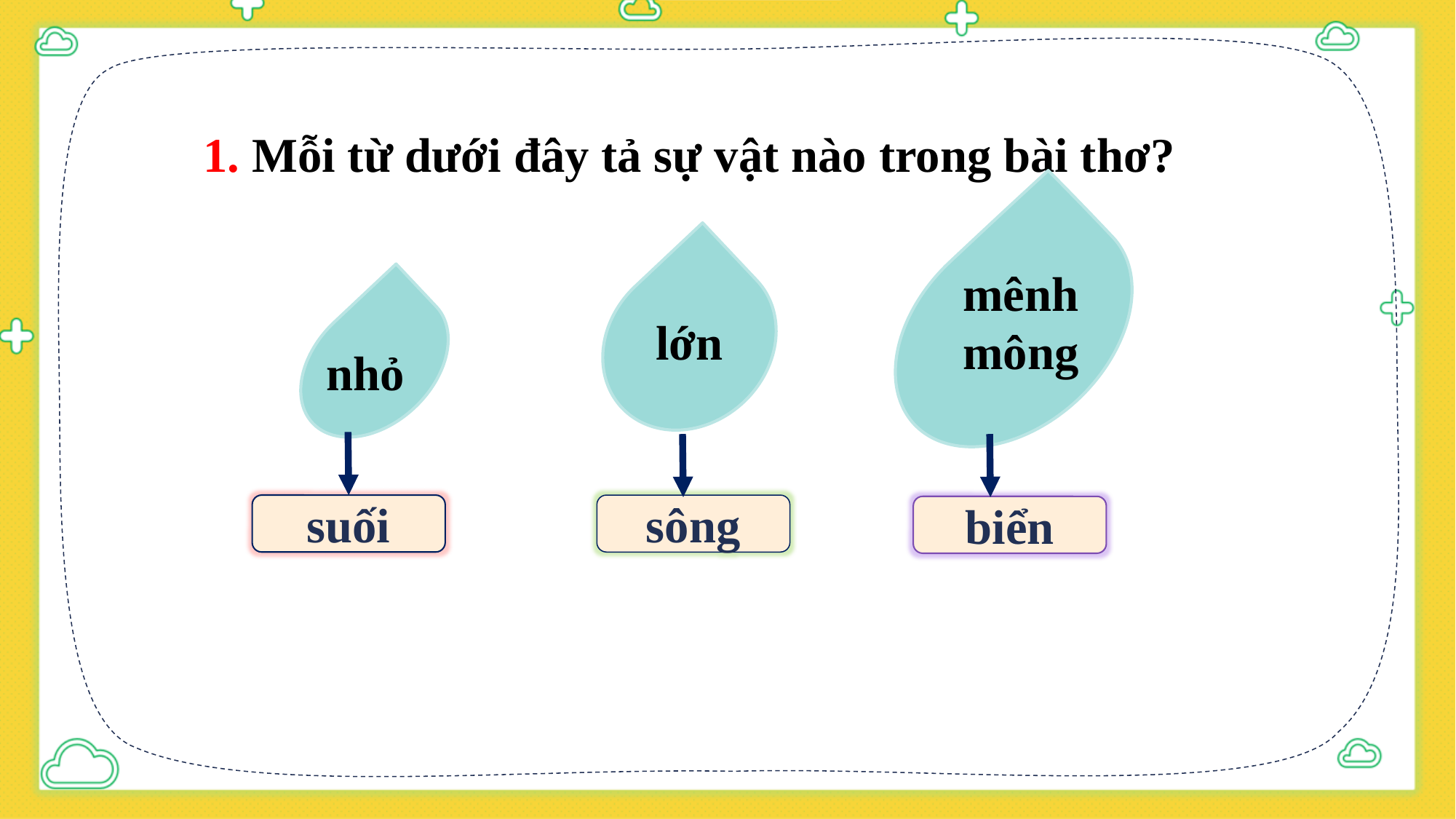

1. Mỗi từ dưới đây tả sự vật nào trong bài thơ?

mênh
mông

lớn

nhỏ
suối
sông
biển